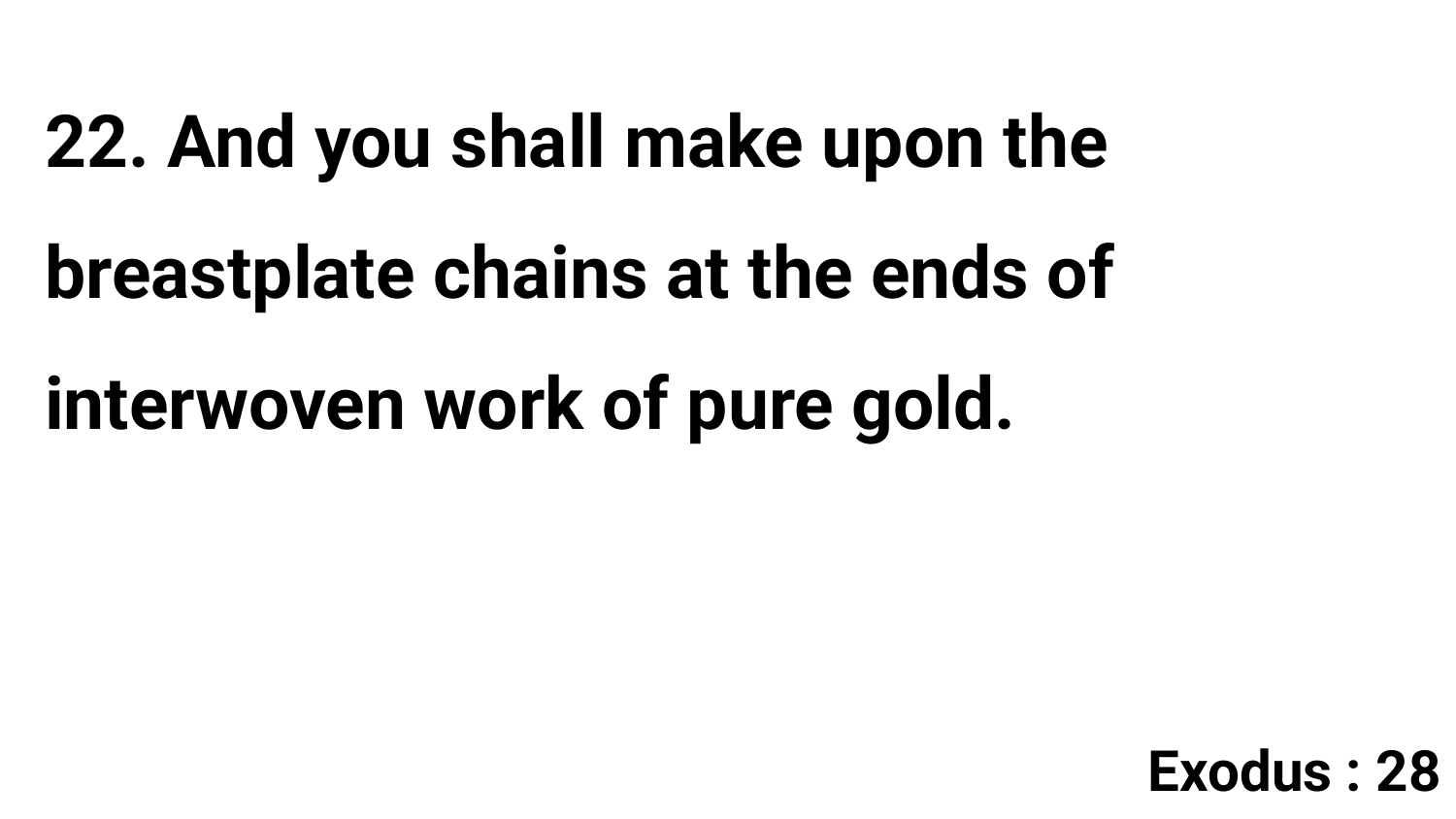

22. And you shall make upon the breastplate chains at the ends of interwoven work of pure gold.
Exodus : 28